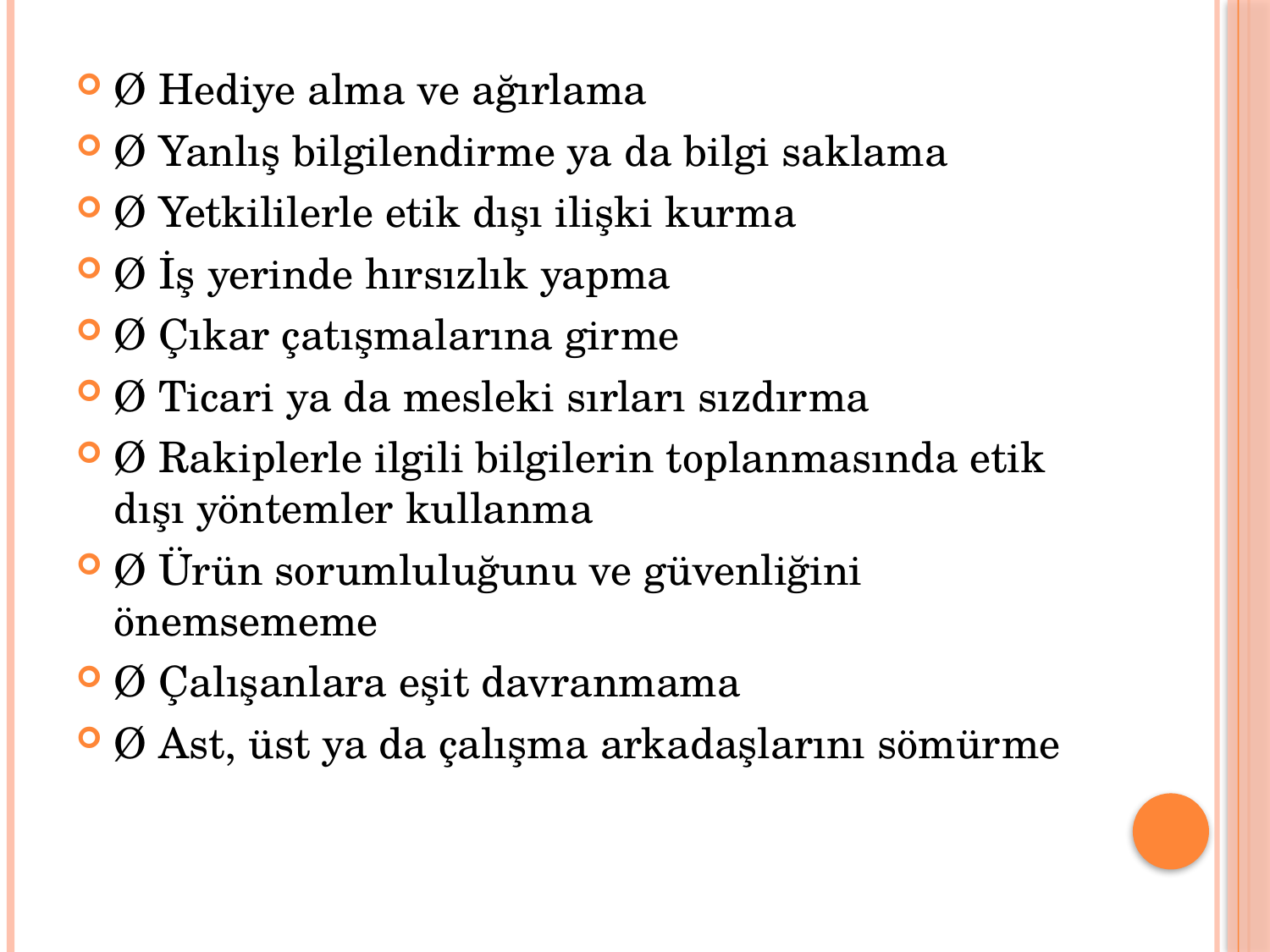

Ø Hediye alma ve ağırlama
Ø Yanlış bilgilendirme ya da bilgi saklama
Ø Yetkililerle etik dışı ilişki kurma
Ø İş yerinde hırsızlık yapma
Ø Çıkar çatışmalarına girme
Ø Ticari ya da mesleki sırları sızdırma
Ø Rakiplerle ilgili bilgilerin toplanmasında etik dışı yöntemler kullanma
Ø Ürün sorumluluğunu ve güvenliğini önemsememe
Ø Çalışanlara eşit davranmama
Ø Ast, üst ya da çalışma arkadaşlarını sömürme